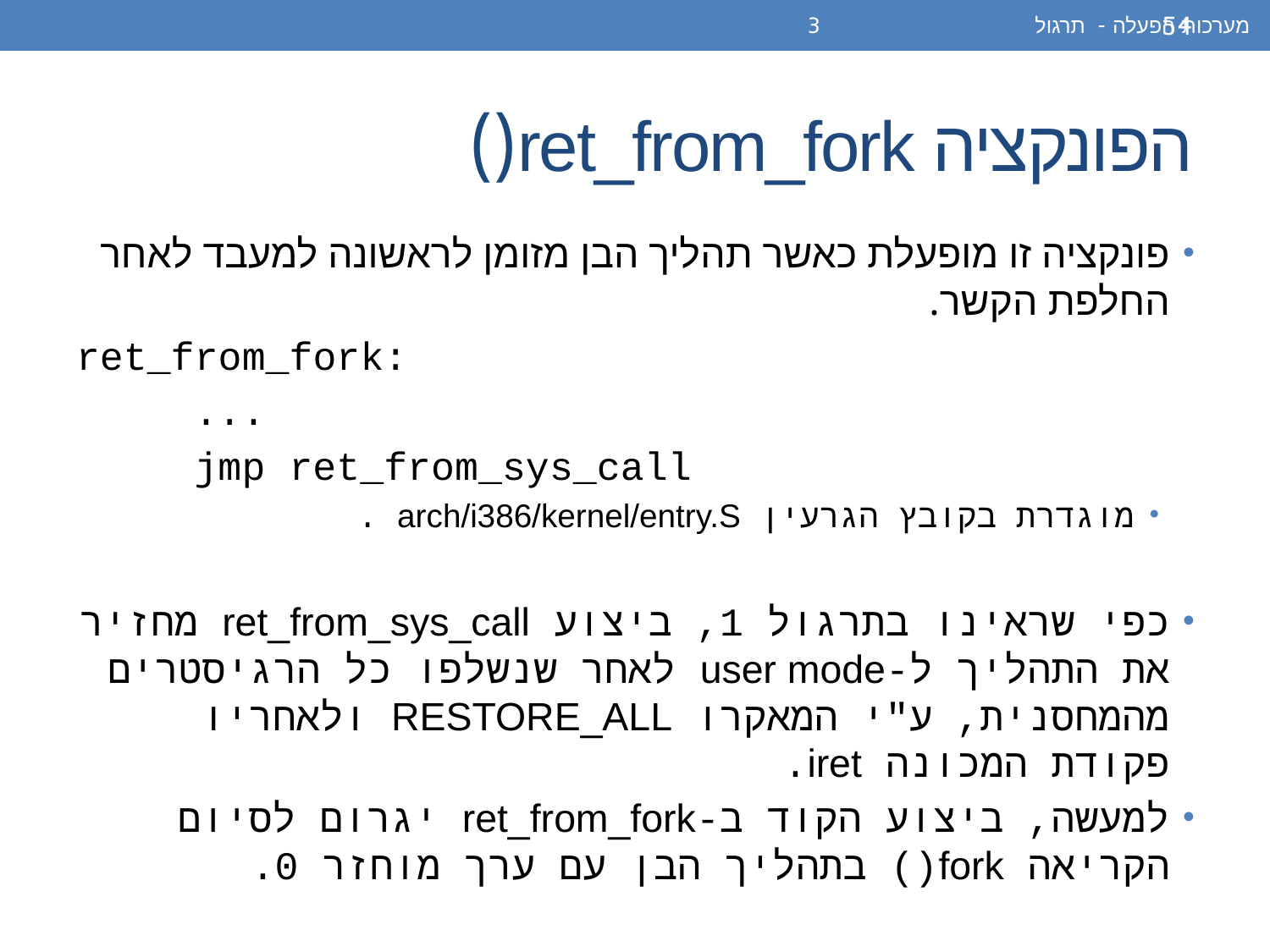

מערכות הפעלה - תרגול 3
54
# הפונקציה ret_from_fork()
פונקציה זו מופעלת כאשר תהליך הבן מזומן לראשונה למעבד לאחר החלפת הקשר.
ret_from_fork:
	...
	jmp ret_from_sys_call
מוגדרת בקובץ הגרעין arch/i386/kernel/entry.S .

כפי שראינו בתרגול 1, ביצוע ret_from_sys_call מחזיר את התהליך ל-user mode לאחר שנשלפו כל הרגיסטרים מהמחסנית, ע"י המאקרו RESTORE_ALL ולאחריו פקודת המכונה iret.
למעשה, ביצוע הקוד ב-ret_from_fork יגרום לסיום הקריאה fork() בתהליך הבן עם ערך מוחזר 0.